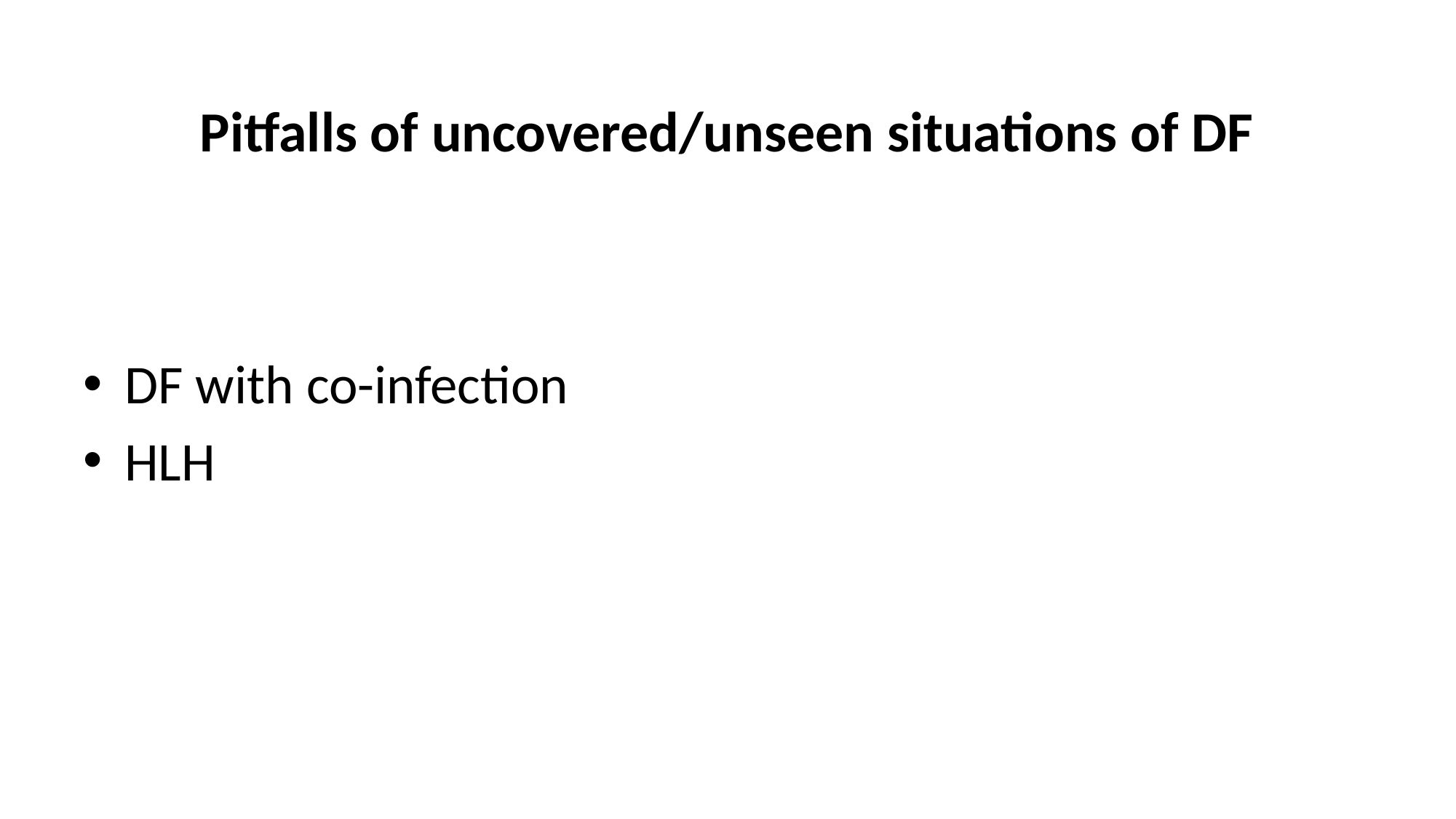

# Pitfalls of uncovered/unseen situations of DF

DF with co-infection
HLH